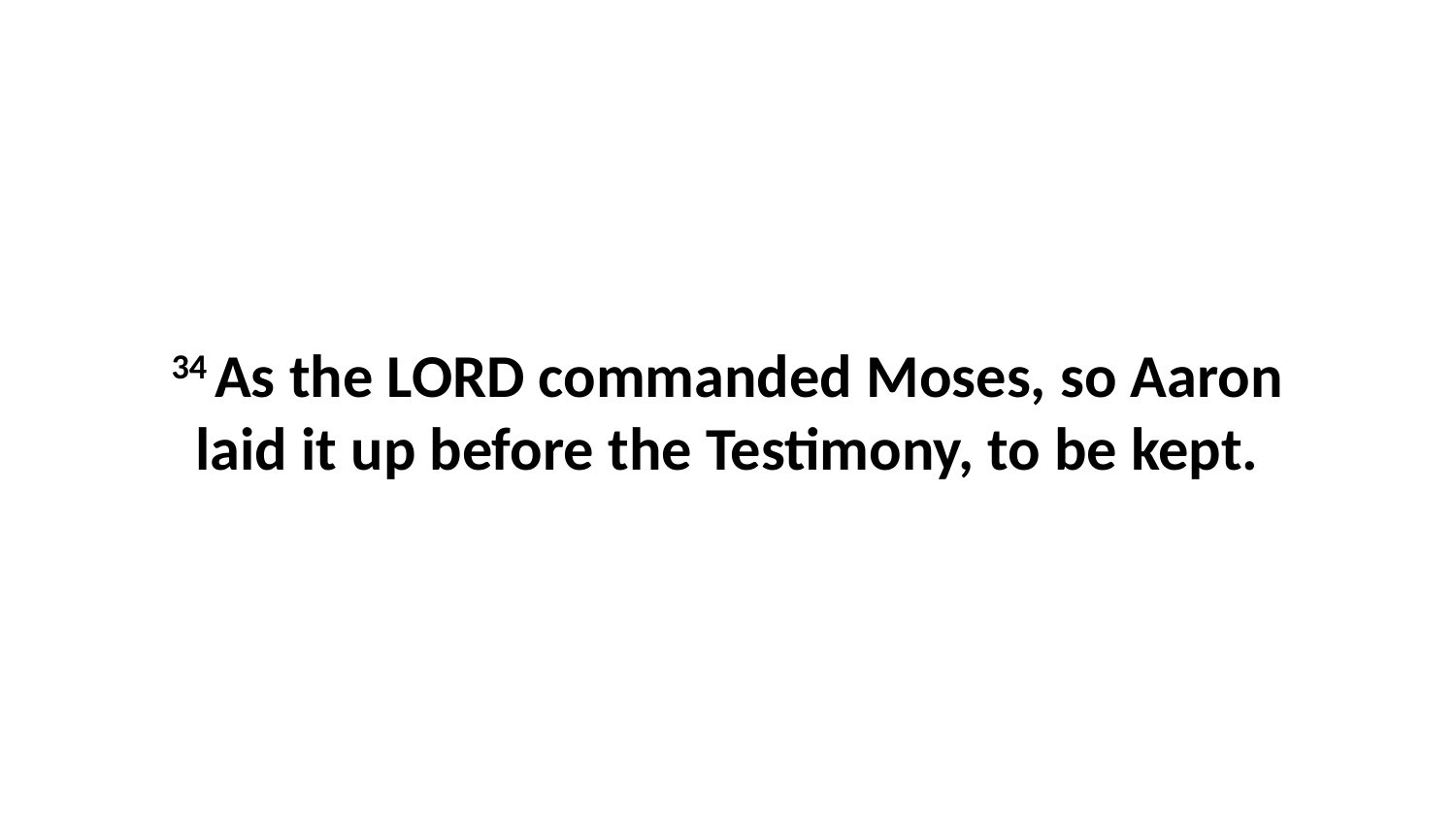

34 As the LORD commanded Moses, so Aaron laid it up before the Testimony, to be kept.